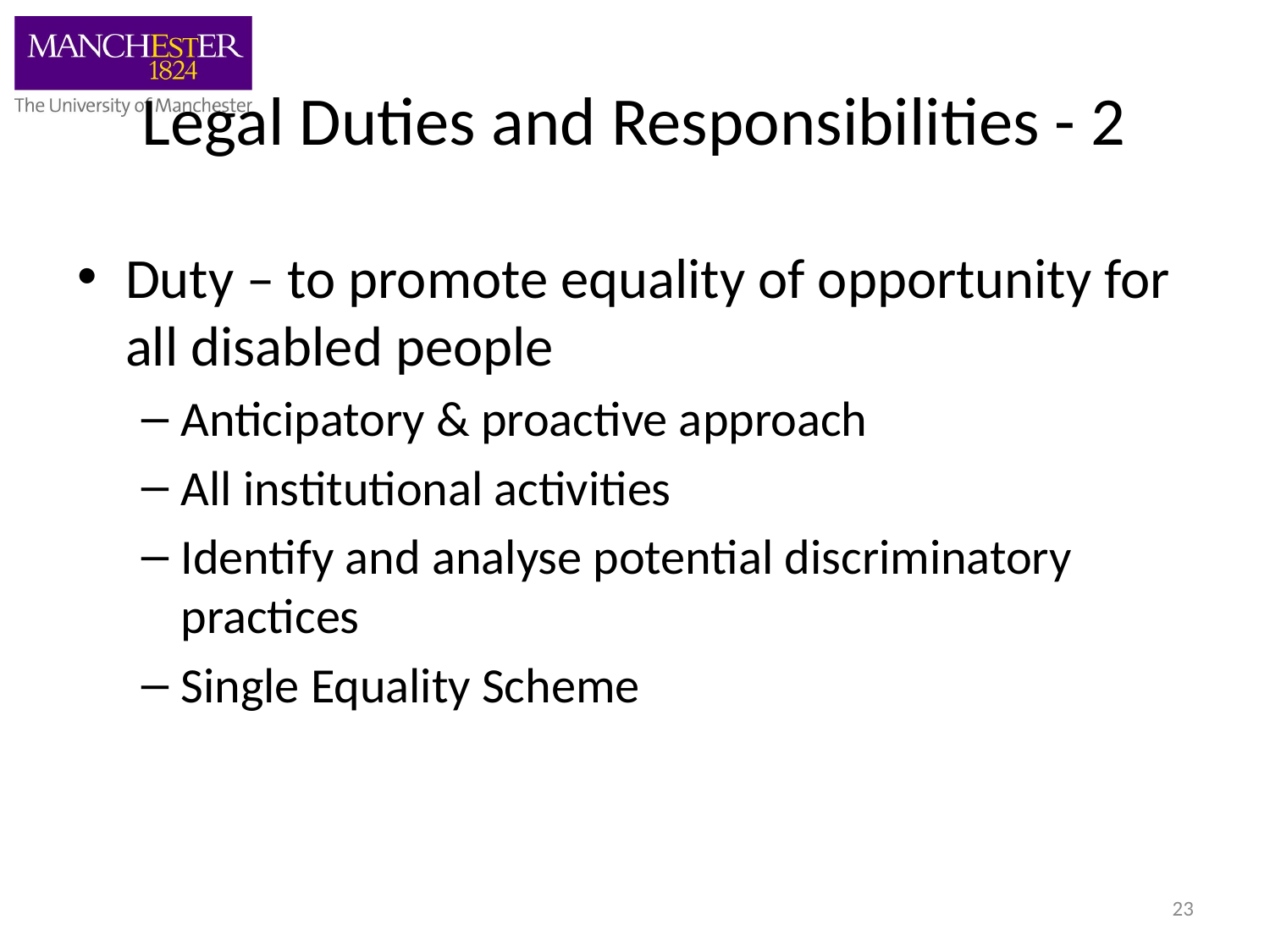

# Legal Duties and Responsibilities - 2

Duty – to promote equality of opportunity for all disabled people
Anticipatory & proactive approach
All institutional activities
Identify and analyse potential discriminatory practices
Single Equality Scheme

23